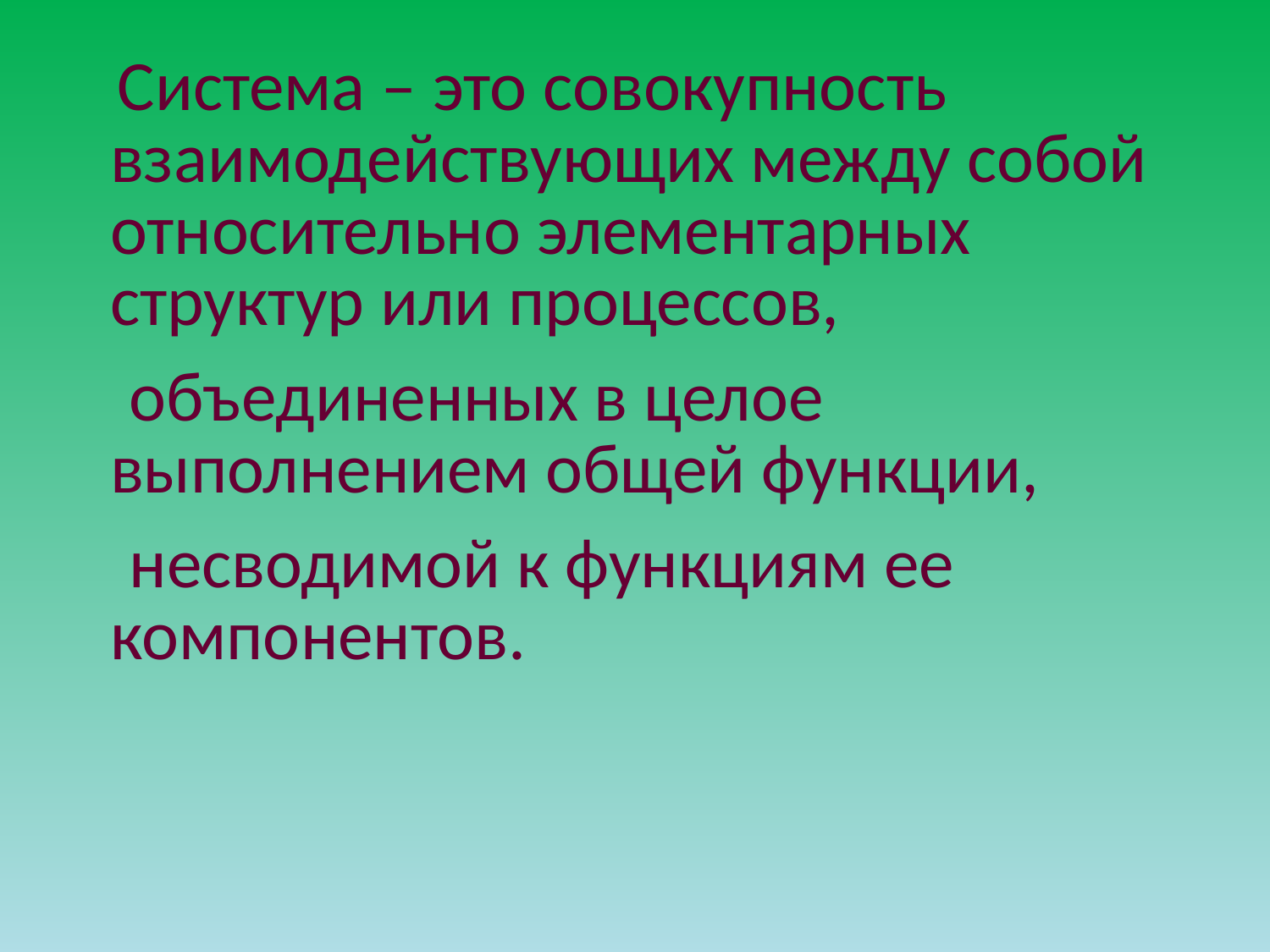

Система – это совокупность взаимодействующих между собой относительно элементарных структур или процессов,
  объединенных в целое выполнением общей функции,
  несводимой к функциям ее компонентов.